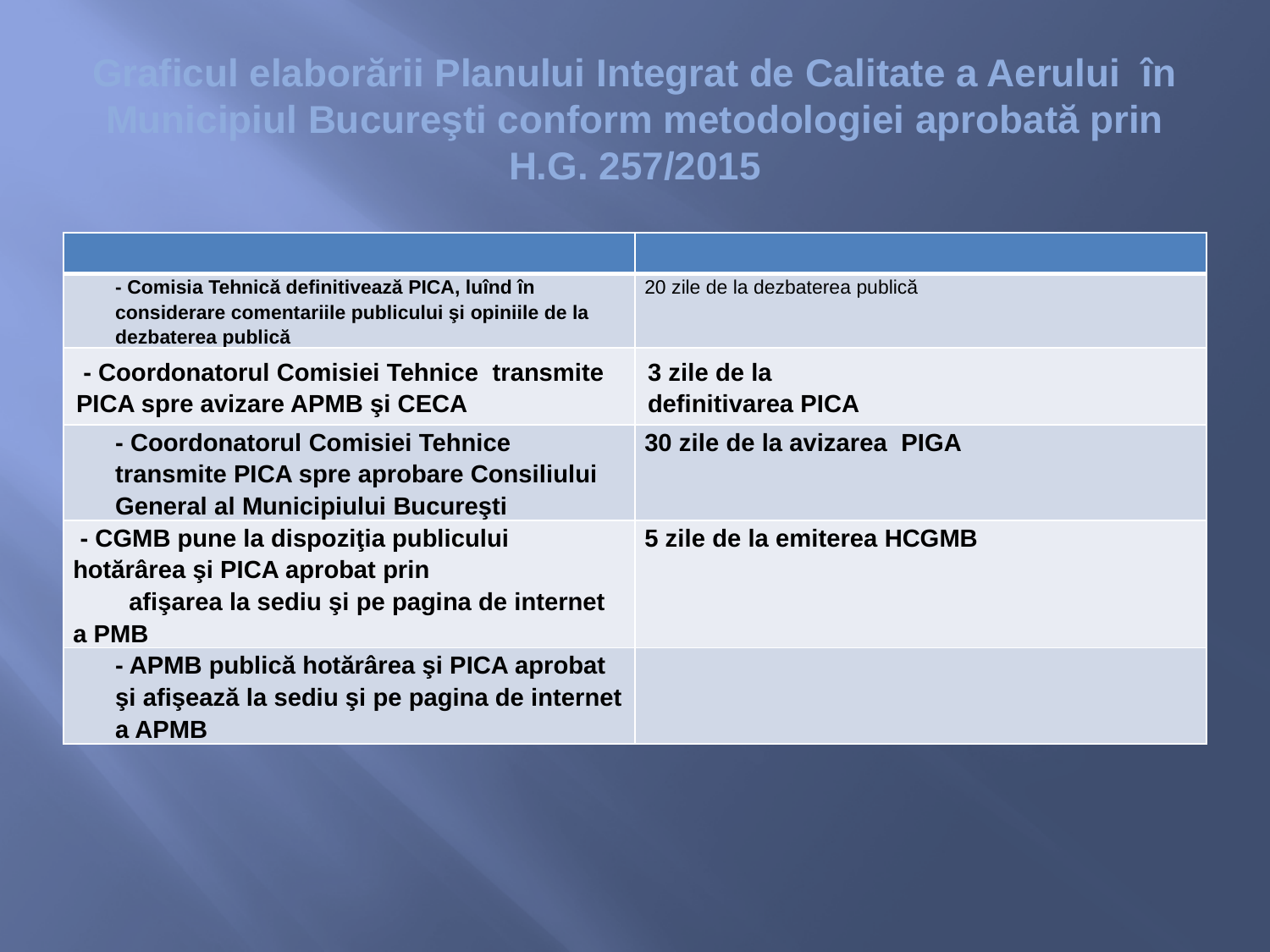

# Graficul elaborării Planului Integrat de Calitate a Aerului  în Municipiul Bucureşti conform metodologiei aprobată prin H.G. 257/2015
|  |  |
| --- | --- |
| - Comisia Tehnică definitivează PICA, luînd în considerare comentariile publicului şi opiniile de la dezbaterea publică | 20 zile de la dezbaterea publică |
| - Coordonatorul Comisiei Tehnice transmite PICA spre avizare APMB şi CECA | 3 zile de la definitivarea PICA |
| - Coordonatorul Comisiei Tehnice transmite PICA spre aprobare Consiliului General al Municipiului Bucureşti | 30 zile de la avizarea PIGA |
| - CGMB pune la dispoziţia publicului hotărârea şi PICA aprobat prin afişarea la sediu şi pe pagina de internet a PMB | 5 zile de la emiterea HCGMB |
| - APMB publică hotărârea şi PICA aprobat şi afişează la sediu şi pe pagina de internet a APMB |  |